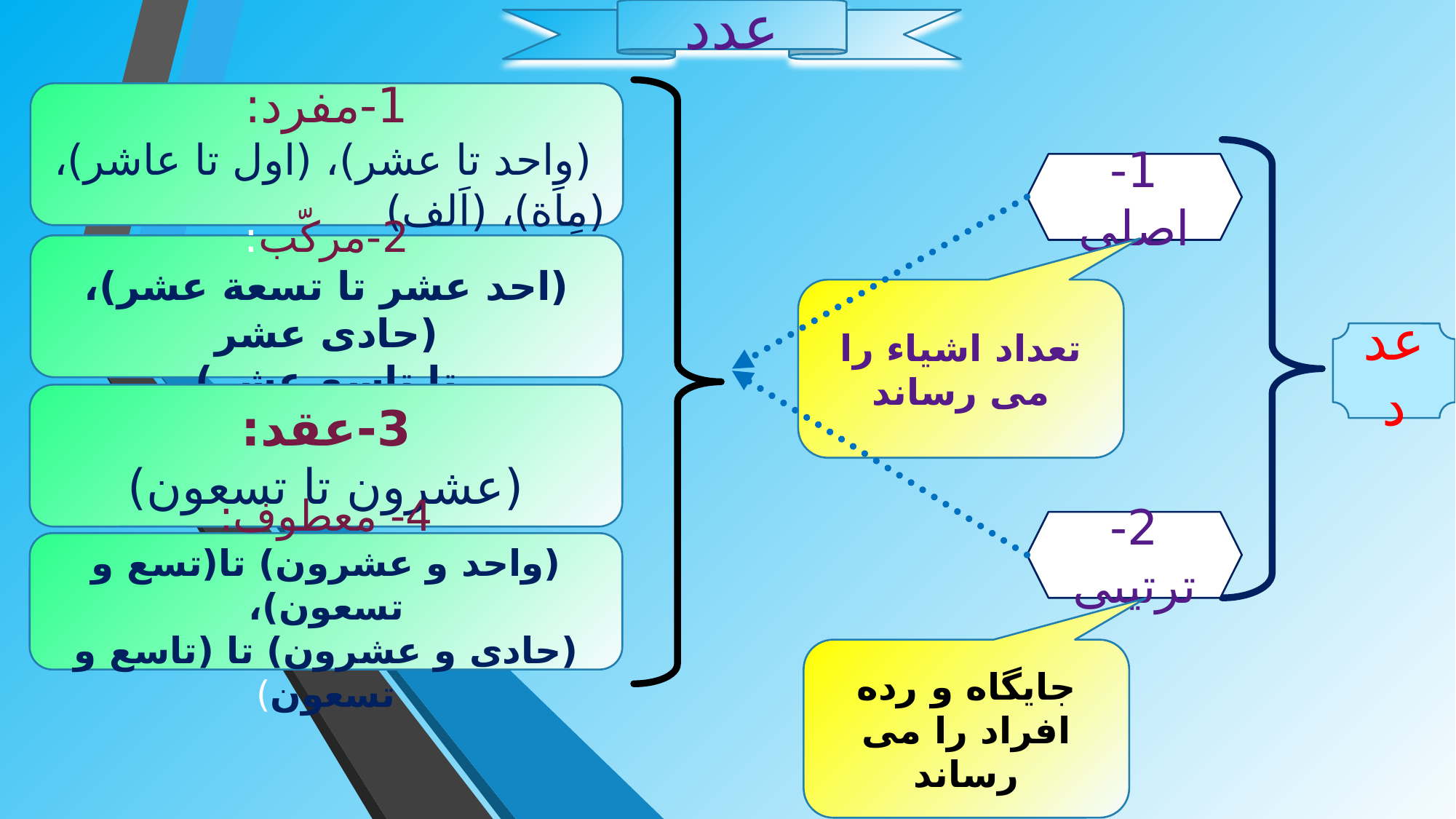

عدد

1-مفرد:
 (واحد تا عشر)، (اول تا عاشر)، (مِاَة)، (اَلف)

1-اصلی
2-مرکّب:
(احد عشر تا تسعة عشر)، (حادی عشر
تا تاسع عشر)
تعداد اشیاء را می رساند
عدد
3-عقد:
(عشرون تا تسعون)
2-ترتیبی
4- معطوف:
(واحد و عشرون) تا(تسع و تسعون)،
(حادی و عشرون) تا (تاسع و تسعون)
جایگاه و رده افراد را می رساند